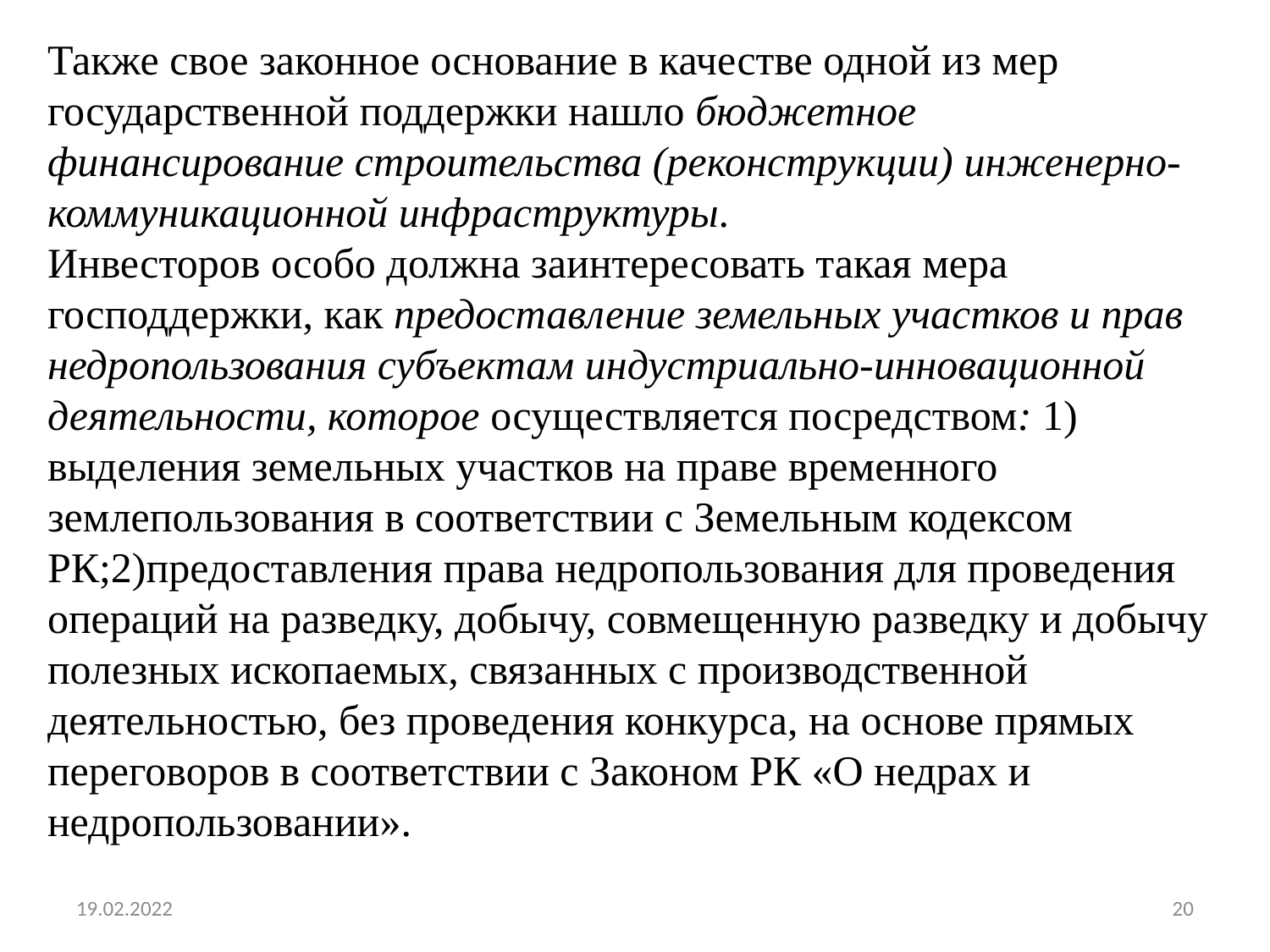

Также свое законное основание в качестве одной из мер государственной поддержки нашло бюджетное финансирование строительства (реконструкции) инженерно-коммуникационной инфраструктуры.
Инвесторов особо должна заинтересовать такая мера господдержки, как предоставление земельных участков и прав недропользования субъектам индустриально-инновационной деятельности, которое осуществляется посредством: 1) выделения земельных участков на праве временного землепользования в соответствии с Земельным кодексом РК;2)предоставления права недропользования для проведения операций на разведку, добычу, совмещенную разведку и добычу полезных ископаемых, связанных с производственной деятельностью, без проведения конкурса, на основе прямых переговоров в соответствии с Законом РК «О недрах и недропользовании».

19.02.2022
20